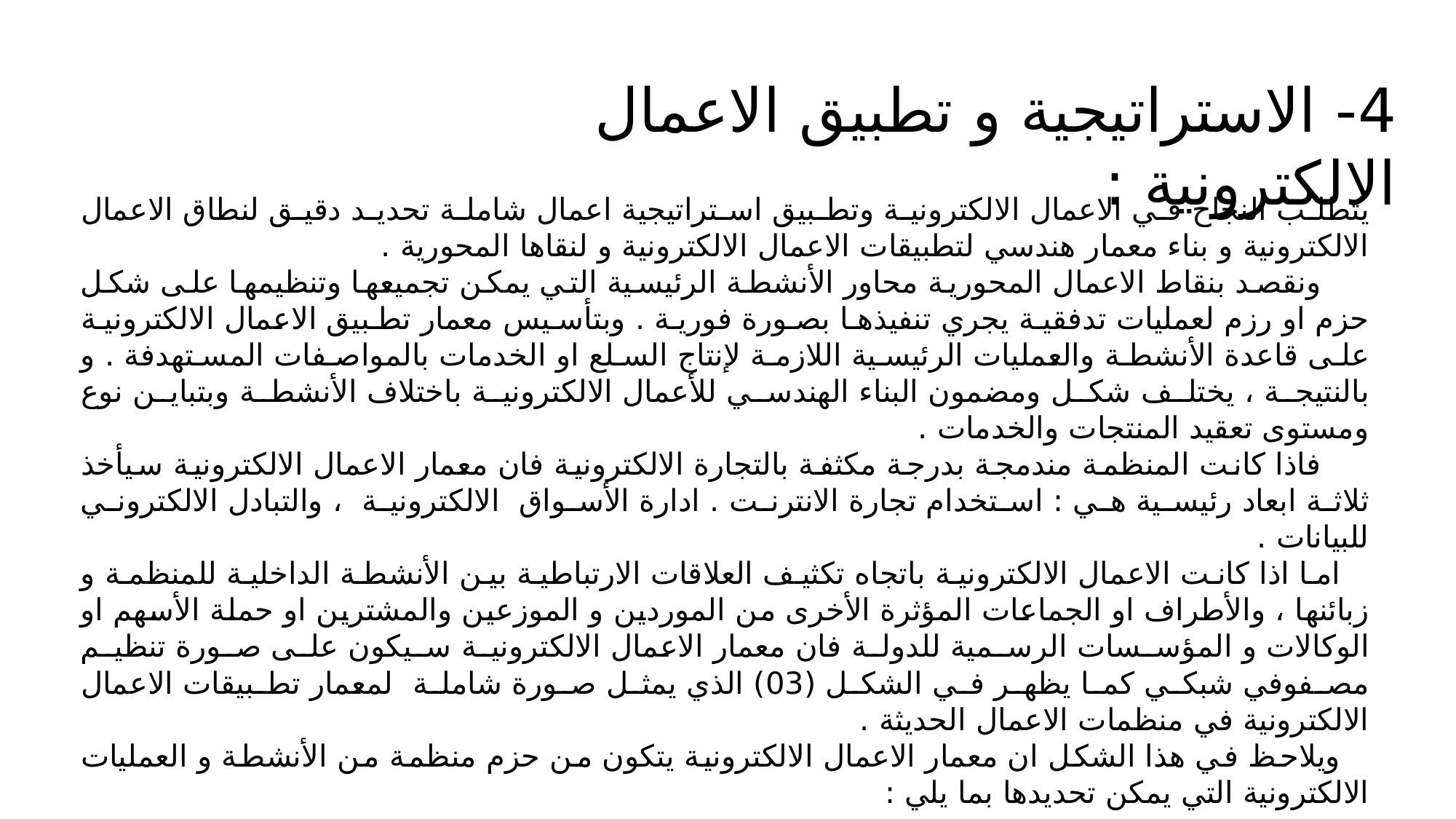

4- الاستراتيجية و تطبيق الاعمال الالكترونية :
يتطلب النجاح في الاعمال الالكترونية وتطبيق استراتيجية اعمال شاملة تحديد دقيق لنطاق الاعمال الالكترونية و بناء معمار هندسي لتطبيقات الاعمال الالكترونية و لنقاها المحورية .
     ونقصد بنقاط الاعمال المحورية محاور الأنشطة الرئيسية التي يمكن تجميعها وتنظيمها على شكل حزم او رزم لعمليات تدفقية يجري تنفيذها بصورة فورية . وبتأسيس معمار تطبيق الاعمال الالكترونية على قاعدة الأنشطة والعمليات الرئيسية اللازمة لإنتاج السلع او الخدمات بالمواصفات المستهدفة . و بالنتيجة ، يختلف شكل ومضمون البناء الهندسي للأعمال الالكترونية باختلاف الأنشطة وبتباين نوع ومستوى تعقيد المنتجات والخدمات .
     فاذا كانت المنظمة مندمجة بدرجة مكثفة بالتجارة الالكترونية فان معمار الاعمال الالكترونية سيأخذ ثلاثة ابعاد رئيسية هي : استخدام تجارة الانترنت . ادارة الأسواق  الالكترونية  ، والتبادل الالكتروني للبيانات .
   اما اذا كانت الاعمال الالكترونية باتجاه تكثيف العلاقات الارتباطية بين الأنشطة الداخلية للمنظمة و زبائنها ، والأطراف او الجماعات المؤثرة الأخرى من الموردين و الموزعين والمشترين او حملة الأسهم او الوكالات و المؤسسات الرسمية للدولة فان معمار الاعمال الالكترونية سيكون على صورة تنظيم مصفوفي شبكي كما يظهر في الشكل (03) الذي يمثل صورة شاملة  لمعمار تطبيقات الاعمال الالكترونية في منظمات الاعمال الحديثة .
   ويلاحظ في هذا الشكل ان معمار الاعمال الالكترونية يتكون من حزم منظمة من الأنشطة و العمليات الالكترونية التي يمكن تحديدها بما يلي :